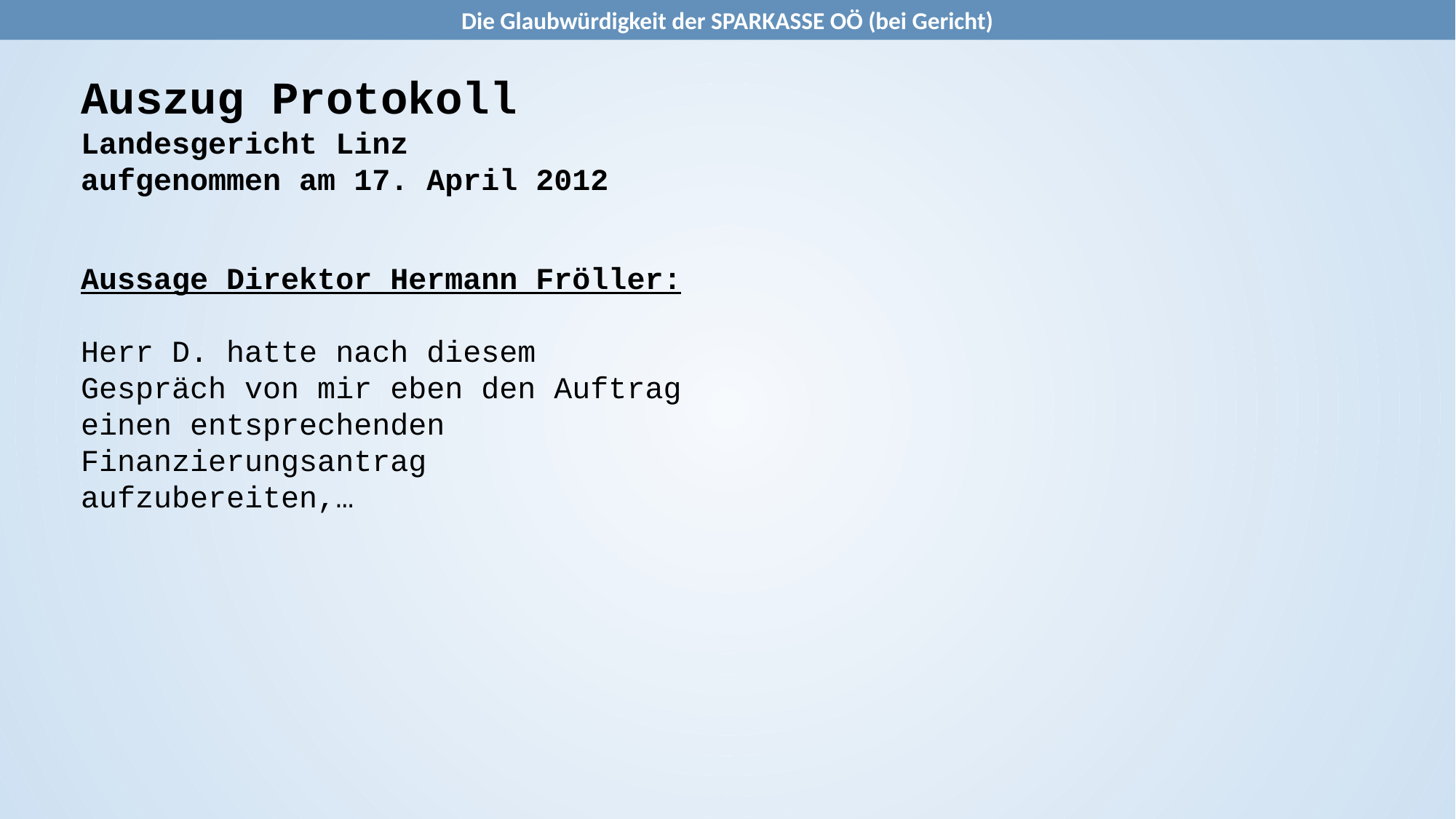

Die Glaubwürdigkeit der SPARKASSE OÖ (bei Gericht)
Auszug Protokoll
Landesgericht Linz
aufgenommen am 17. April 2012
Aussage Direktor Hermann Fröller:

Herr D. hatte nach diesem Gespräch von mir eben den Auftrag einen entsprechenden Finanzierungsantrag aufzubereiten,…